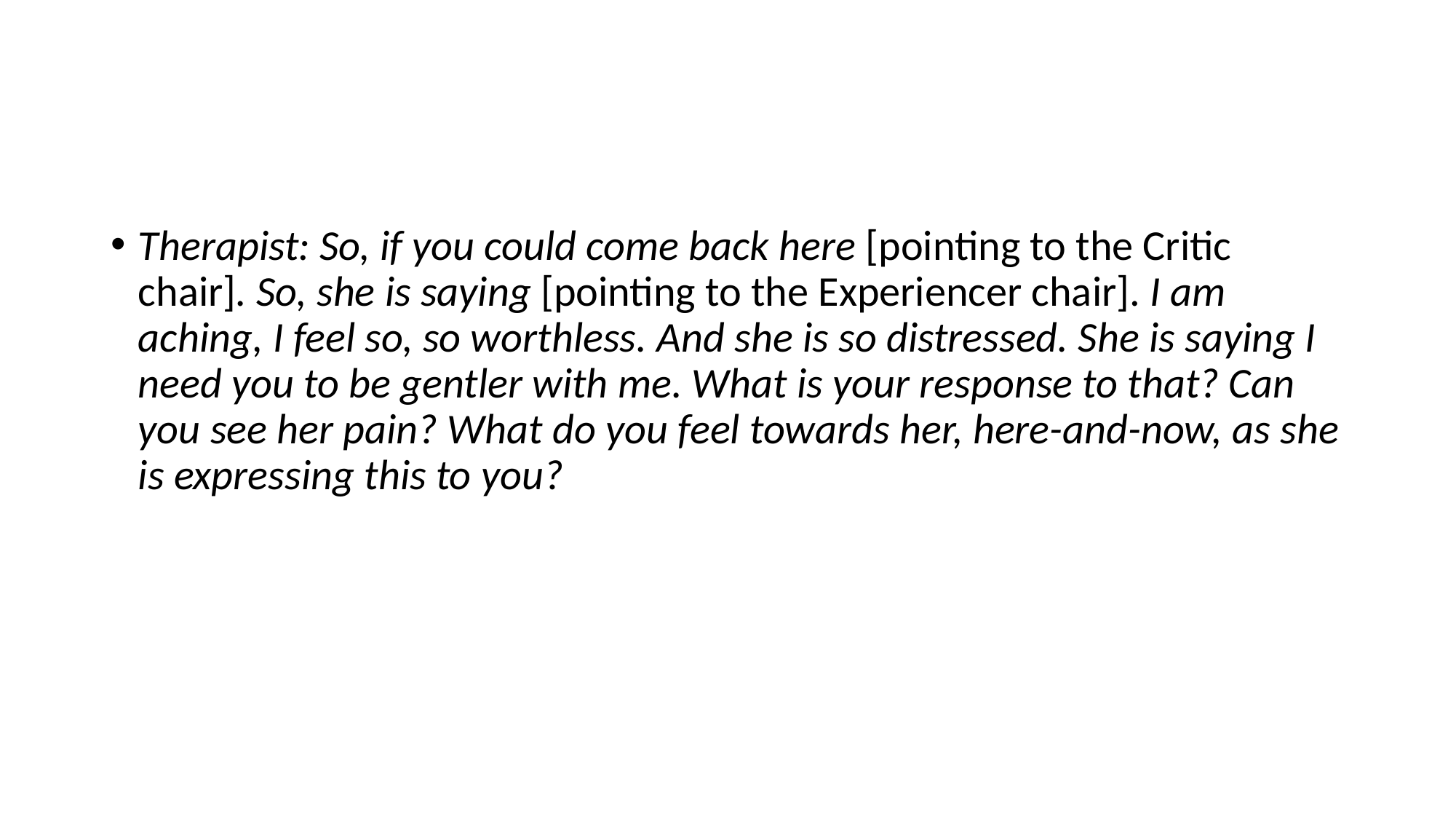

#
Therapist: So, if you could come back here [pointing to the Critic chair]. So, she is saying [pointing to the Experiencer chair]. I am aching, I feel so, so worthless. And she is so distressed. She is saying I need you to be gentler with me. What is your response to that? Can you see her pain? What do you feel towards her, here-and-now, as she is expressing this to you?